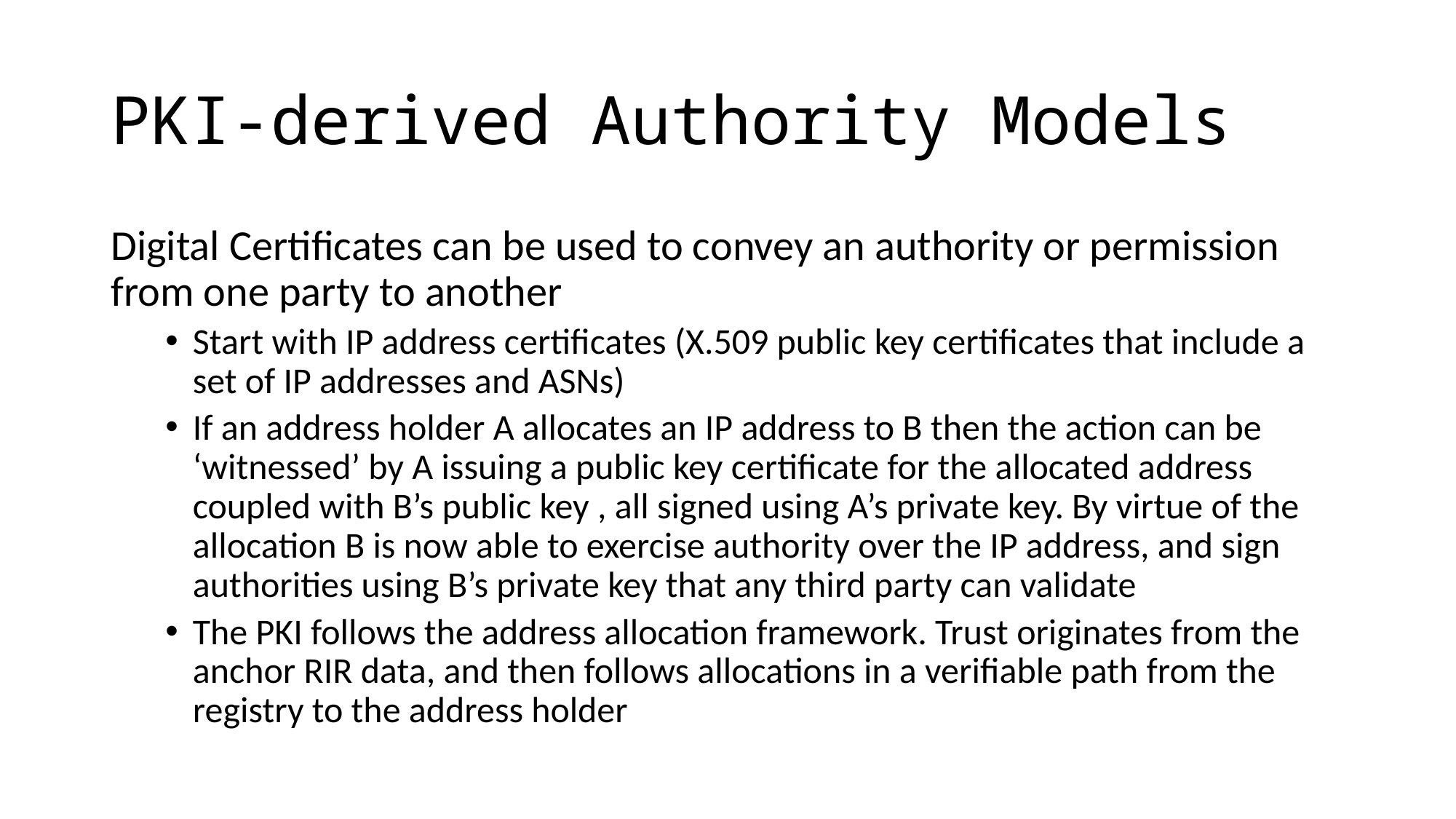

# PKI-derived Authority Models
Digital Certificates can be used to convey an authority or permission from one party to another
Start with IP address certificates (X.509 public key certificates that include a set of IP addresses and ASNs)
If an address holder A allocates an IP address to B then the action can be ‘witnessed’ by A issuing a public key certificate for the allocated address coupled with B’s public key , all signed using A’s private key. By virtue of the allocation B is now able to exercise authority over the IP address, and sign authorities using B’s private key that any third party can validate
The PKI follows the address allocation framework. Trust originates from the anchor RIR data, and then follows allocations in a verifiable path from the registry to the address holder